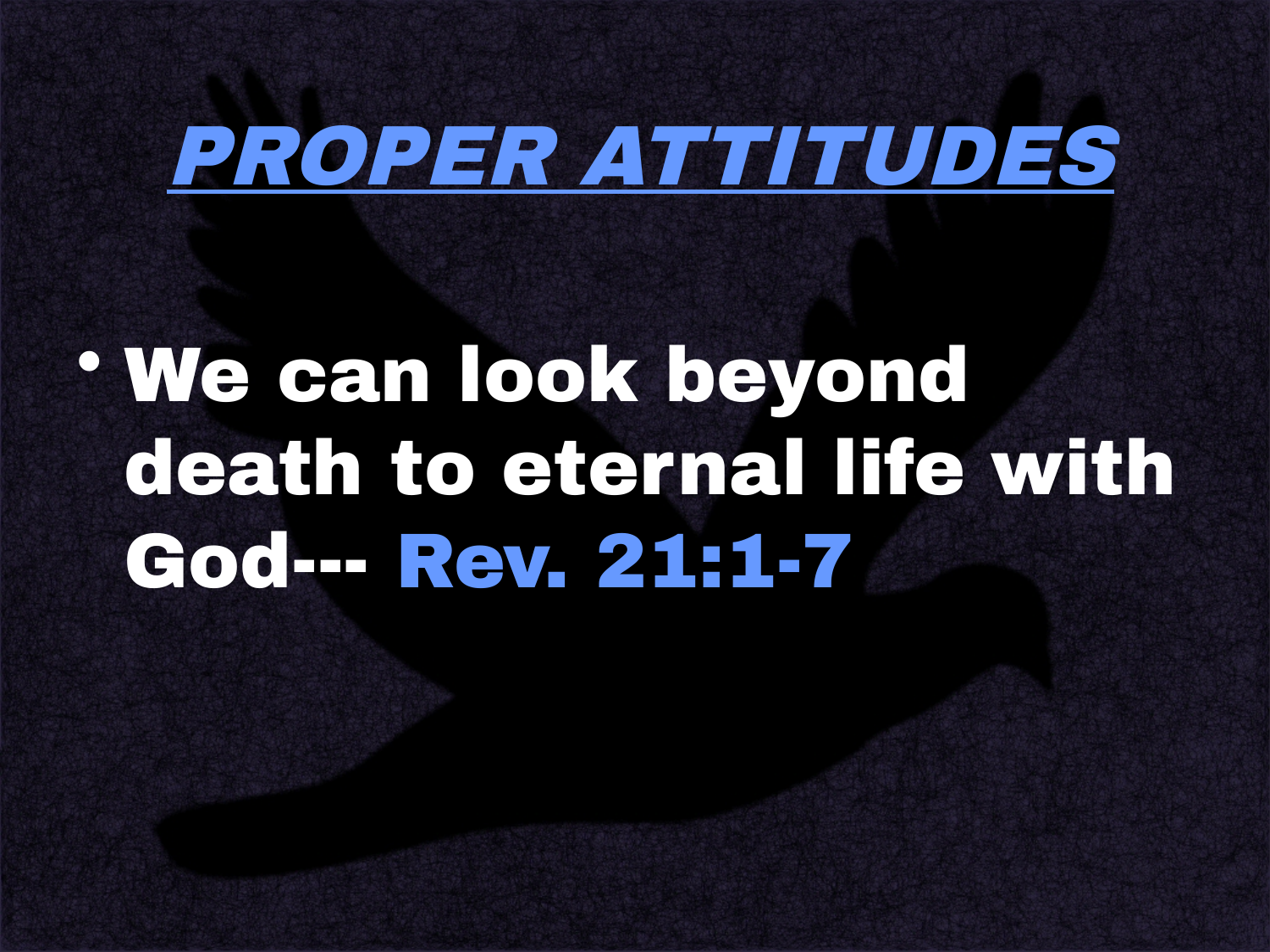

# PROPER ATTITUDES
We can look beyond death to eternal life with God--- Rev. 21:1-7